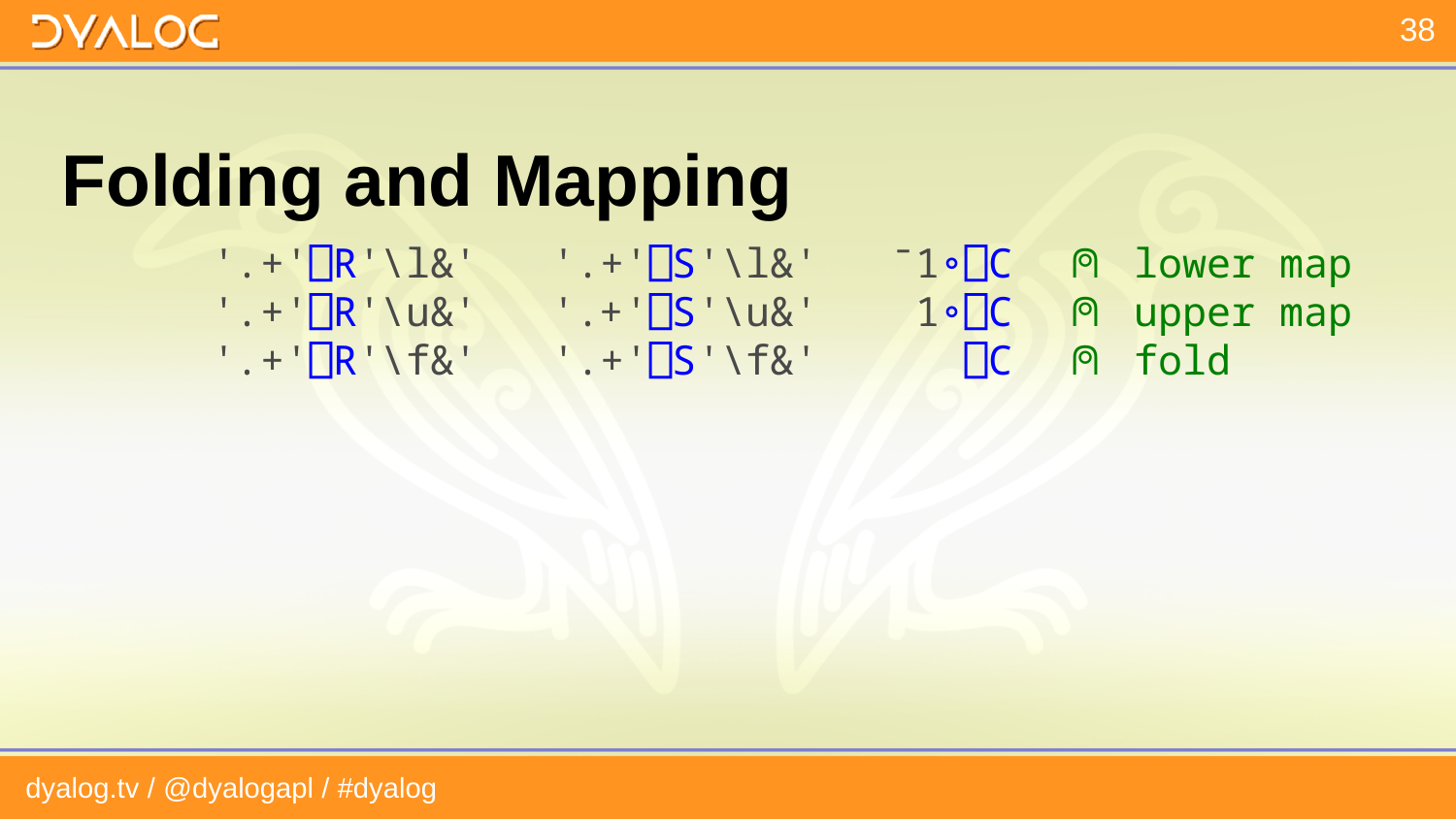

# Folding and Mapping
      '.+'⎕R'\l&'   '.+'⎕S'\l&'   ¯1∘⎕C  ⍝ lower map
      '.+'⎕R'\u&'   '.+'⎕S'\u&'    1∘⎕C  ⍝ upper map
      '.+'⎕R'\f&'   '.+'⎕S'\f&'      ⎕C  ⍝ fold